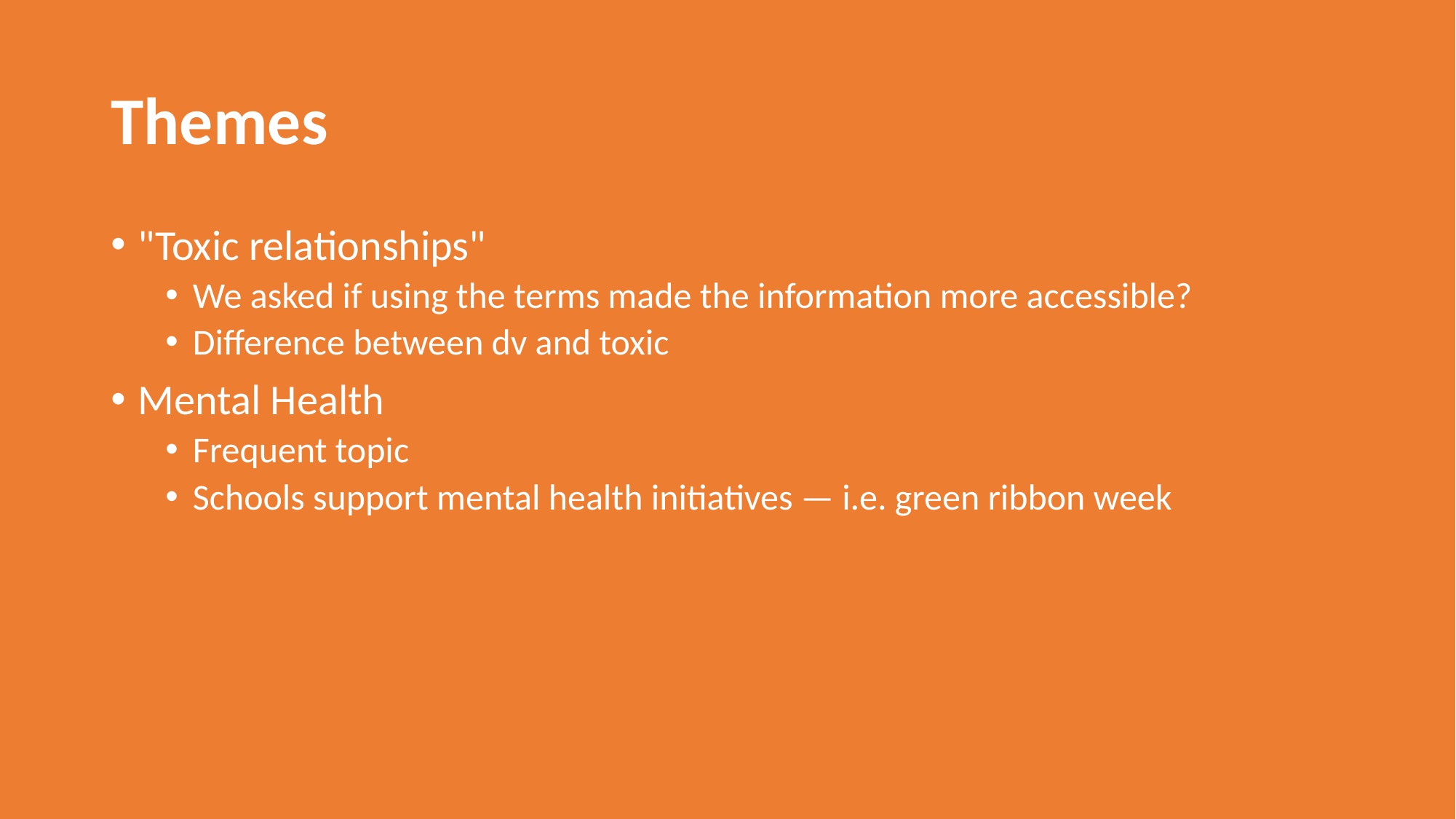

# Themes
"Toxic relationships"
We asked if using the terms made the information more accessible?
Difference between dv and toxic
Mental Health
Frequent topic
Schools support mental health initiatives — i.e. green ribbon week